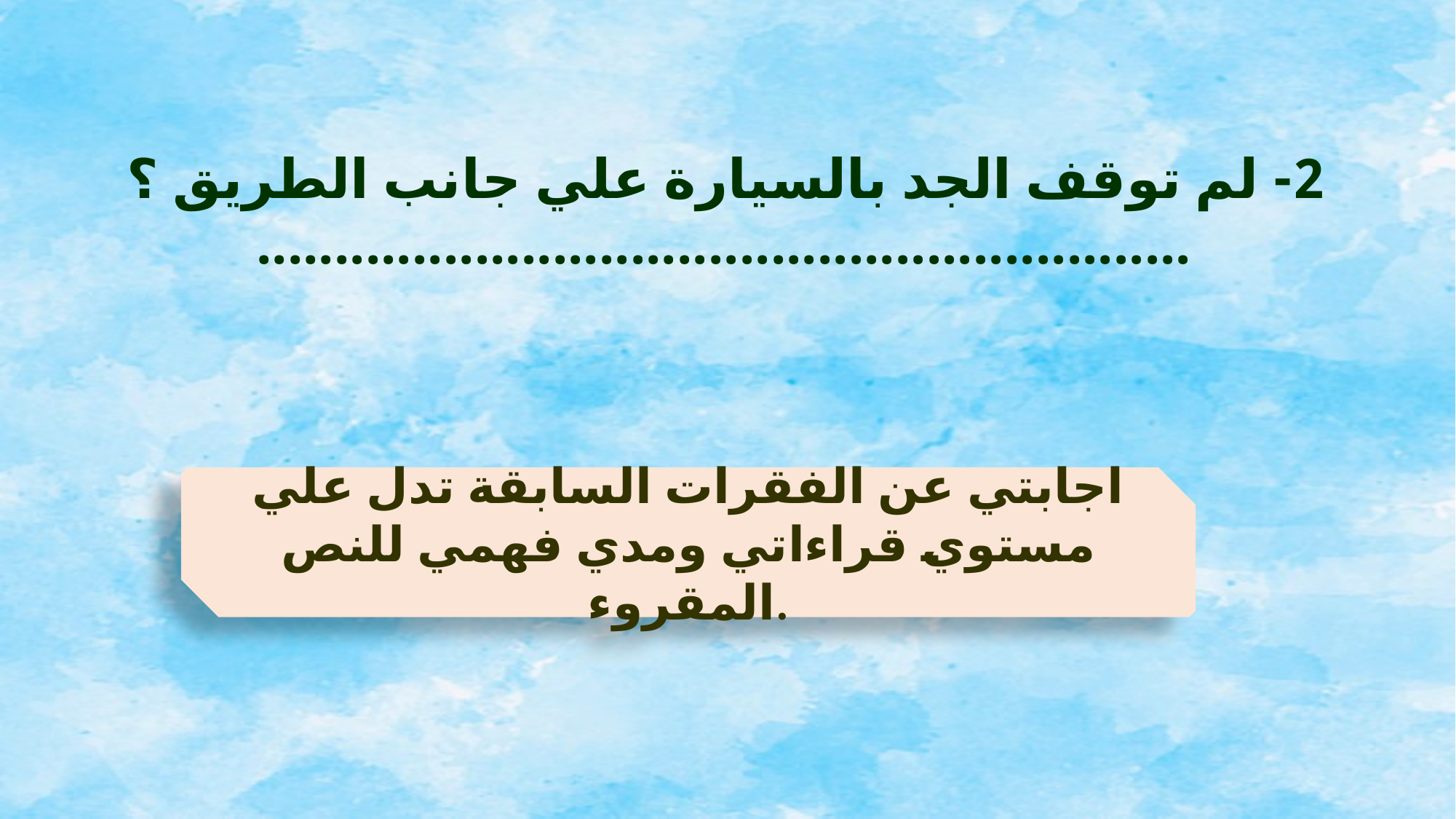

2- لم توقف الجد بالسيارة علي جانب الطريق ؟
............................................................

اجابتي عن الفقرات السابقة تدل علي مستوي قراءاتي ومدي فهمي للنص المقروء.